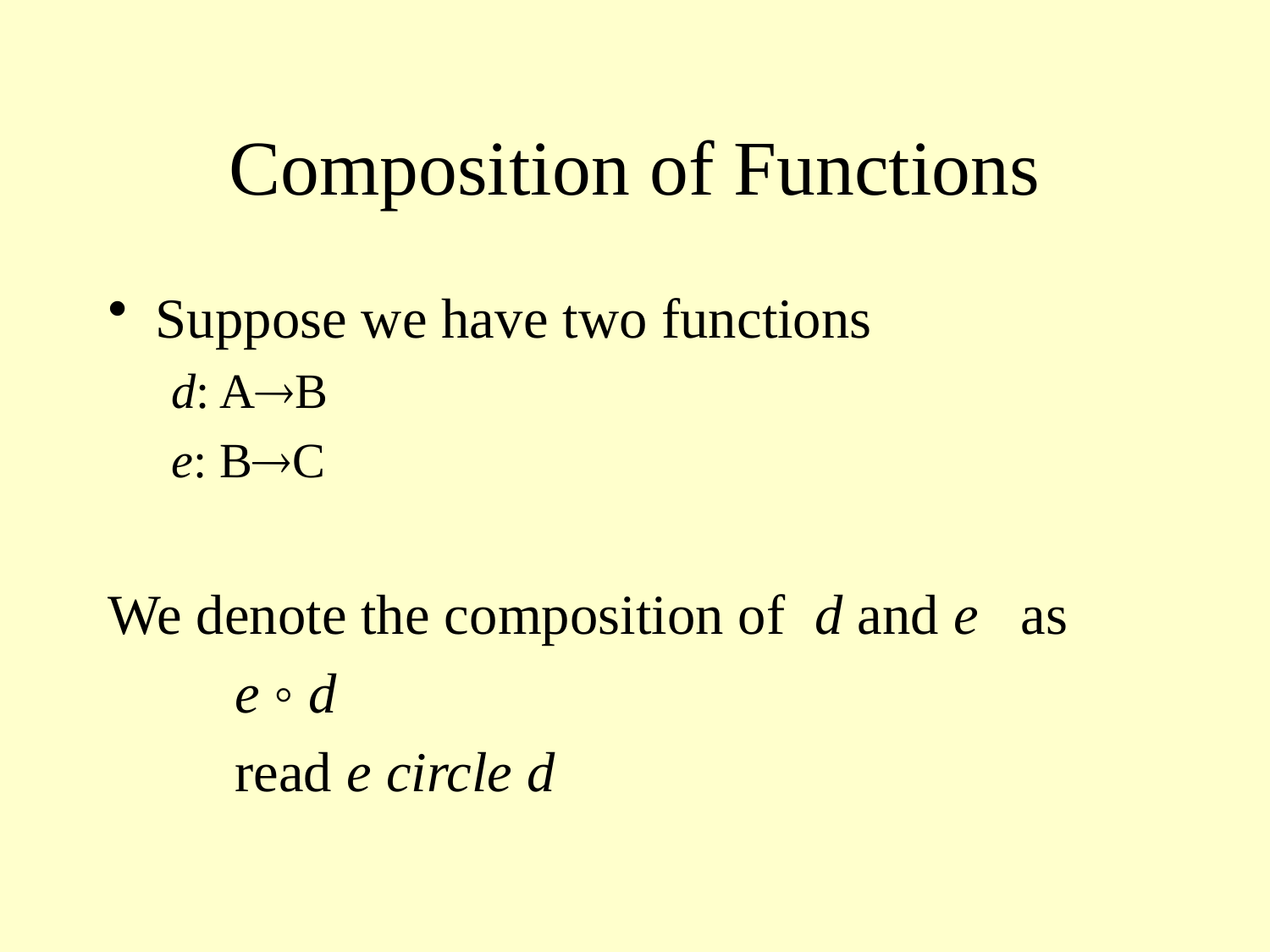

# Composition of Functions
Suppose we have two functions
d: A→B
e: B→C

We denote the composition of  d and e   as
	e ◦ d
	read e circle d